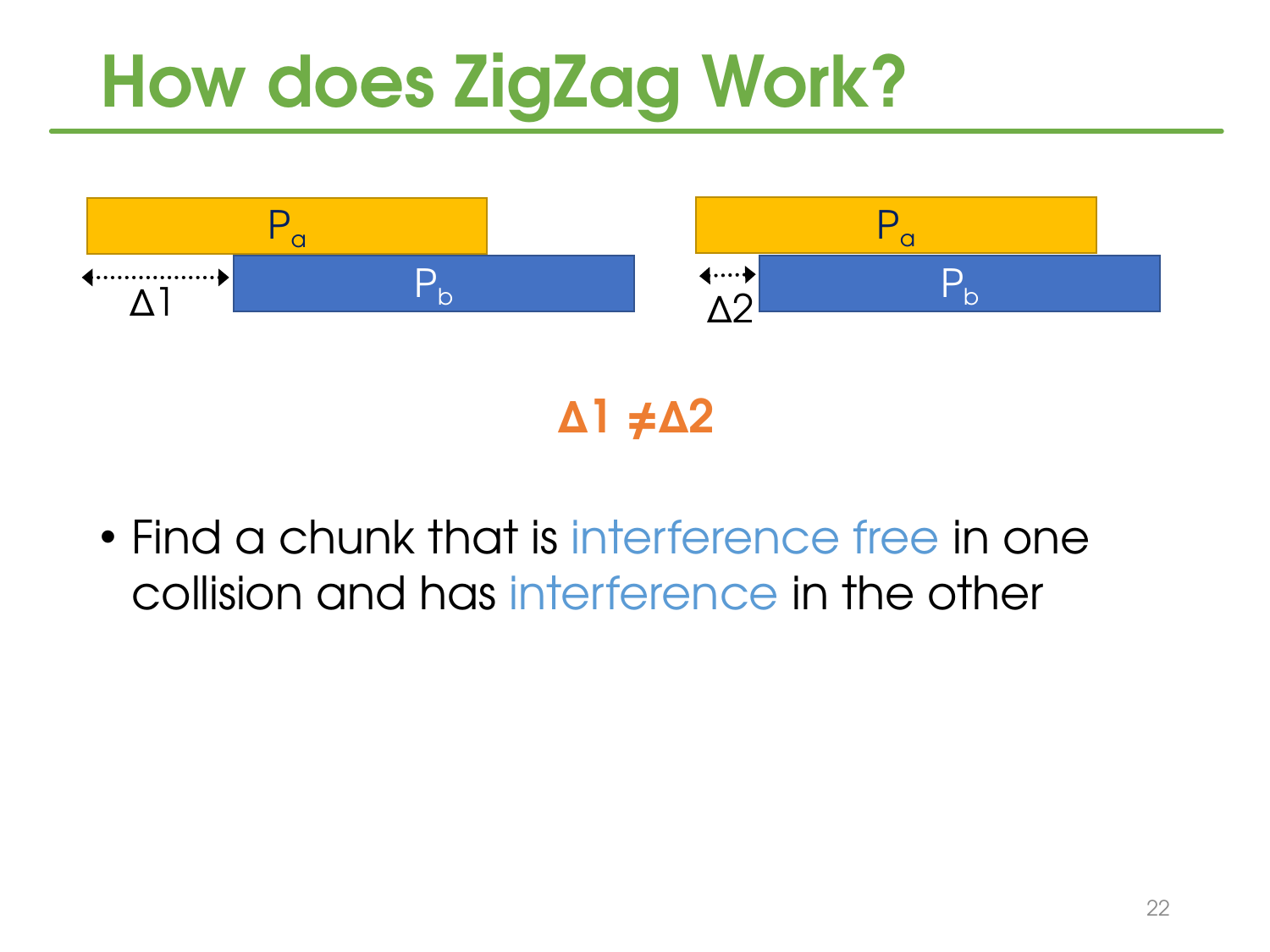

# How does ZigZag Work?
Pa
Pa
Pb
Pb

∆1

∆2
∆1 ≠∆2
Find a chunk that is interference free in one collision and has interference in the other
22